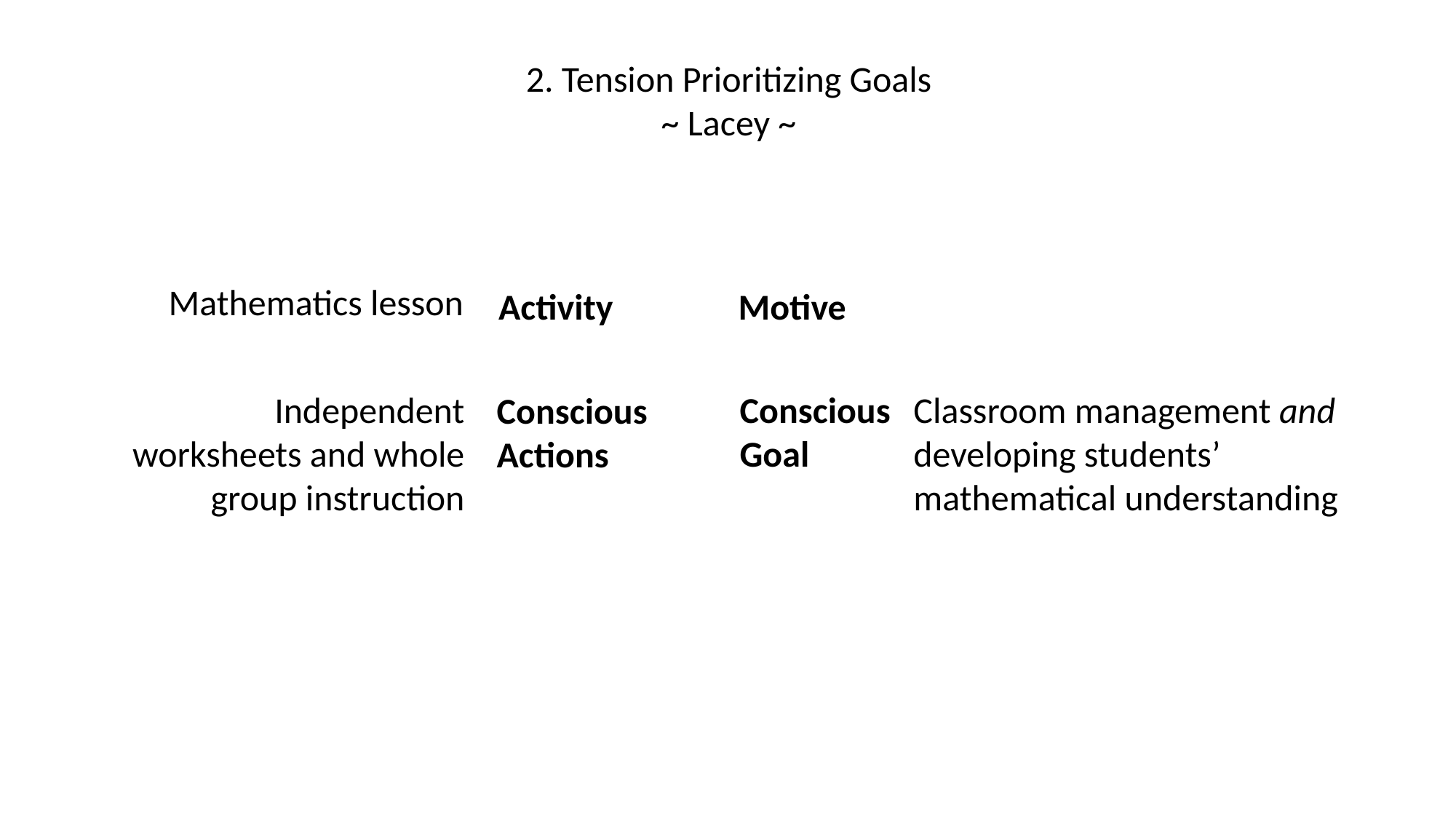

2. Tension Prioritizing Goals
~ Lacey ~
Mathematics lesson
Activity
Motive
Independent worksheets and whole group instruction
Conscious Goal
Classroom management and developing students’ mathematical understanding
Conscious
Actions